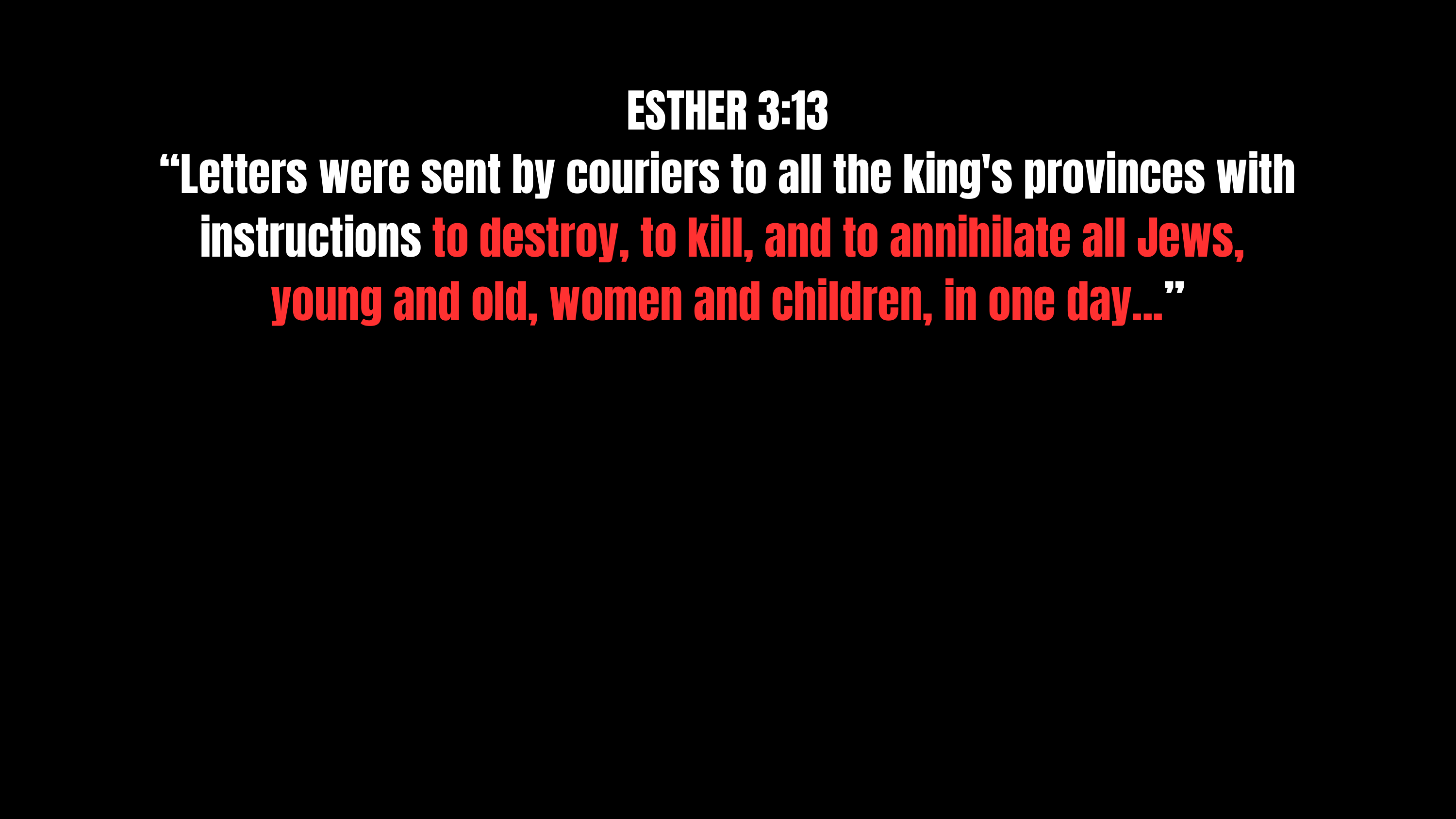

ESTHER 3:13
“Letters were sent by couriers to all the king's provinces with instructions to destroy, to kill, and to annihilate all Jews,
young and old, women and children, in one day...”